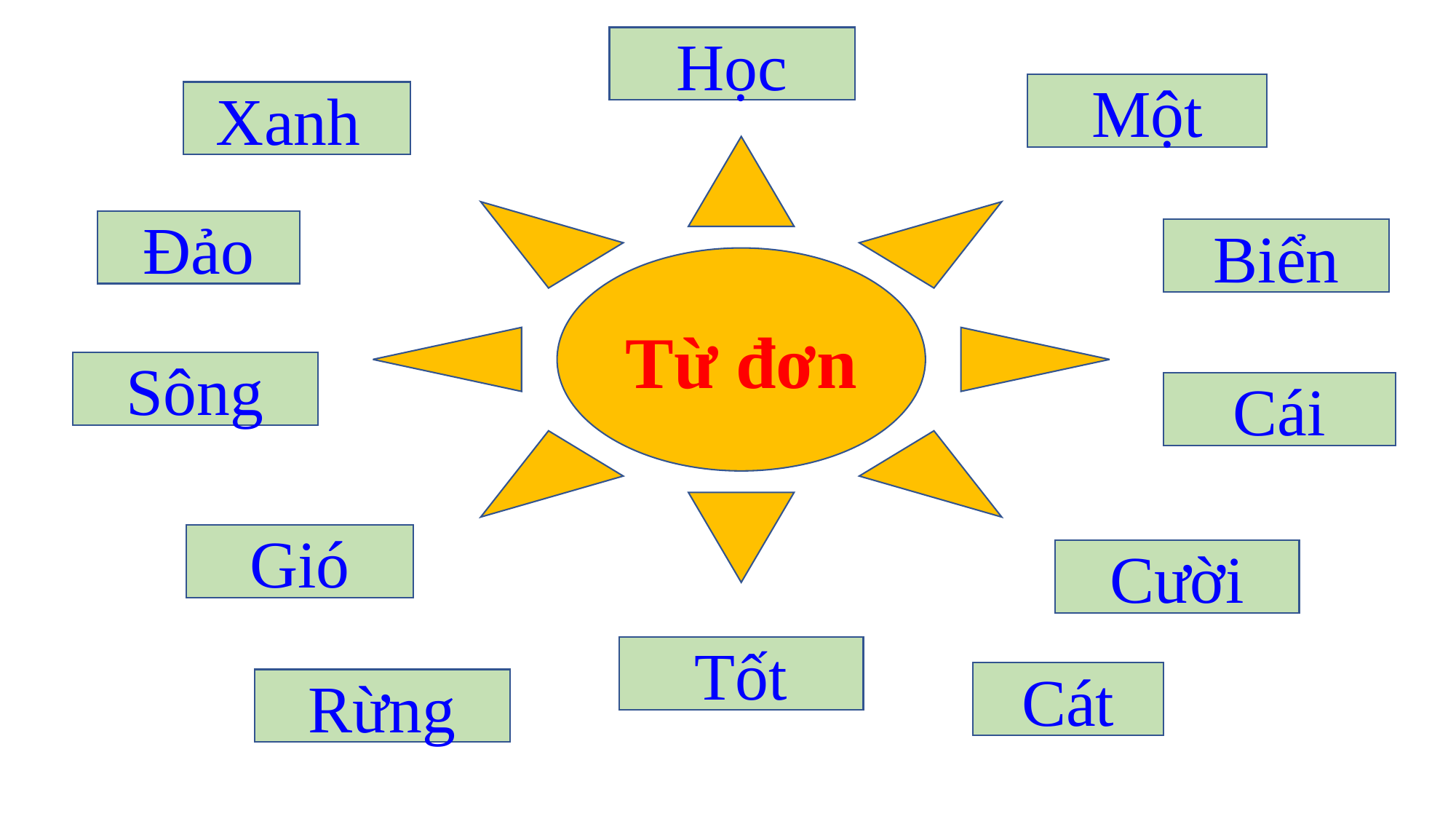

Học
Một
Xanh
Từ đơn
Đảo
Biển
Sông
Cái
Gió
Cười
Tốt
Cát
Rừng